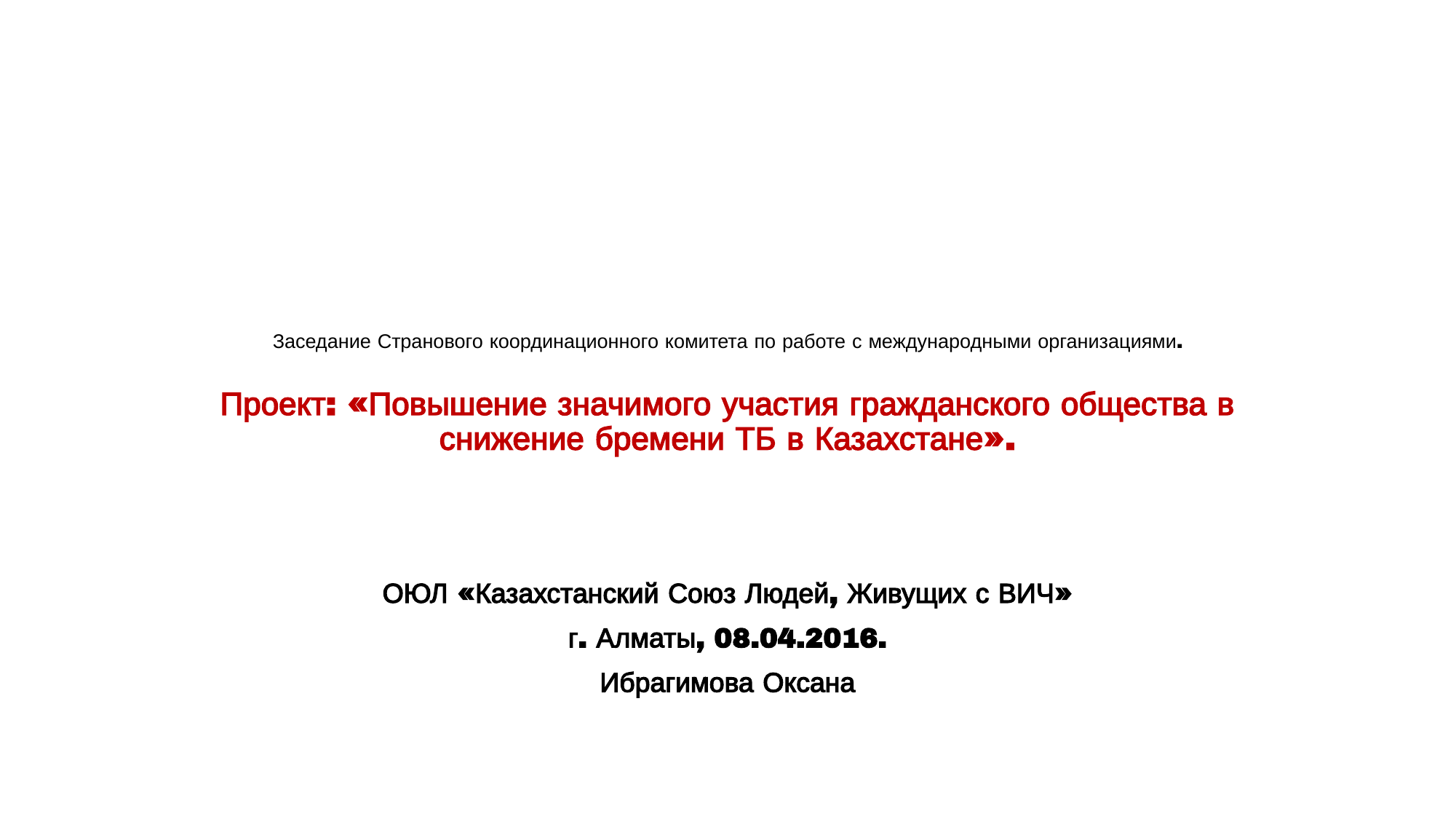

# Заседание Странового координационного комитета по работе с международными организациями. Проект: «Повышение значимого участия гражданского общества в снижение бремени ТБ в Казахстане».
ОЮЛ «Казахстанский Союз Людей, Живущих с ВИЧ»
г. Алматы, 08.04.2016.
Ибрагимова Оксана